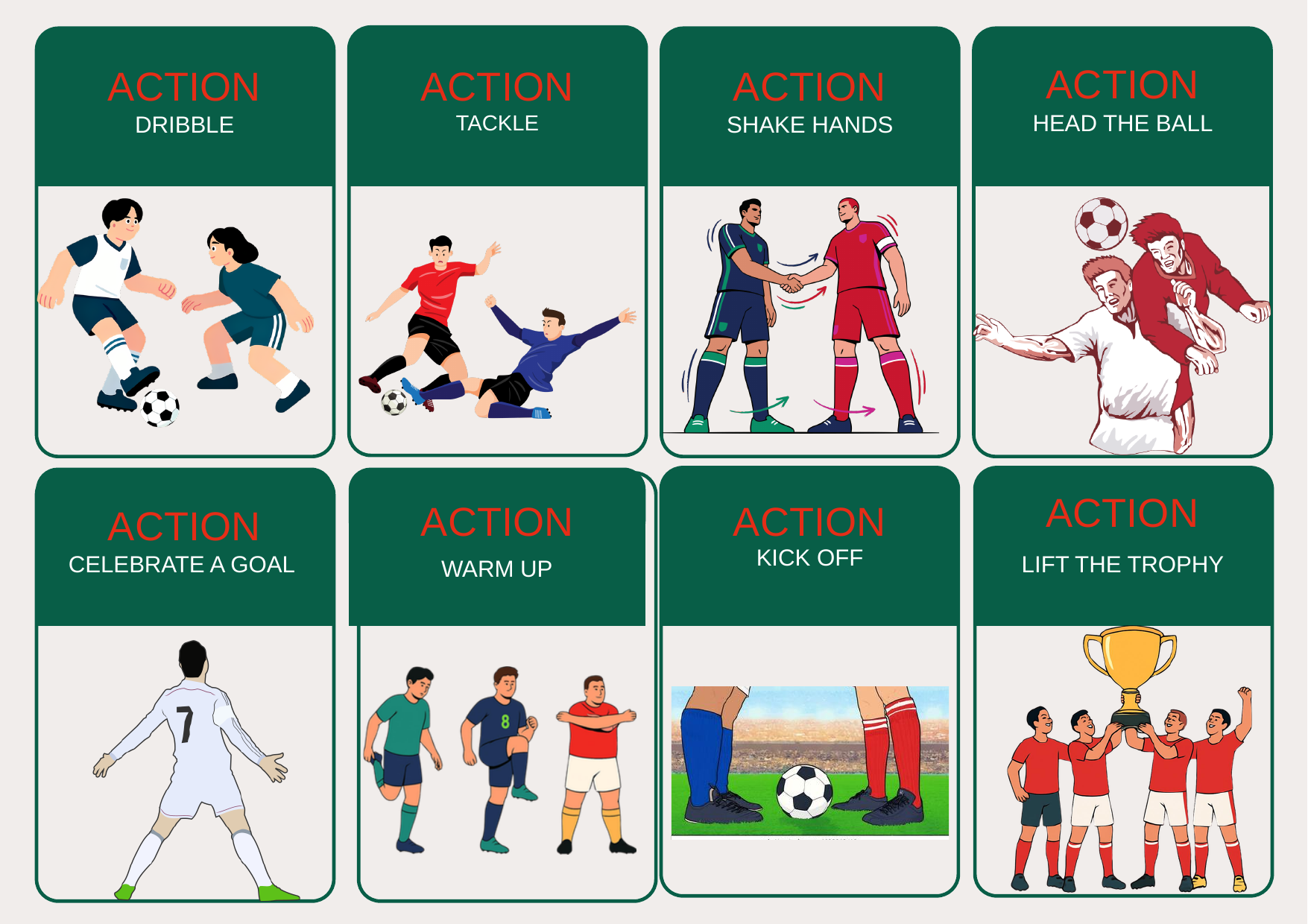

ACTION
HEAD THE BALL
ACTION
DRIBBLE
ACTION
TACKLE
ACTION
SHAKE HANDS

ACTION
LIFT THE TROPHY
ACTION
WARM UP
ACTION
KICK OFF
ACTION
CELEBRATE A GOAL